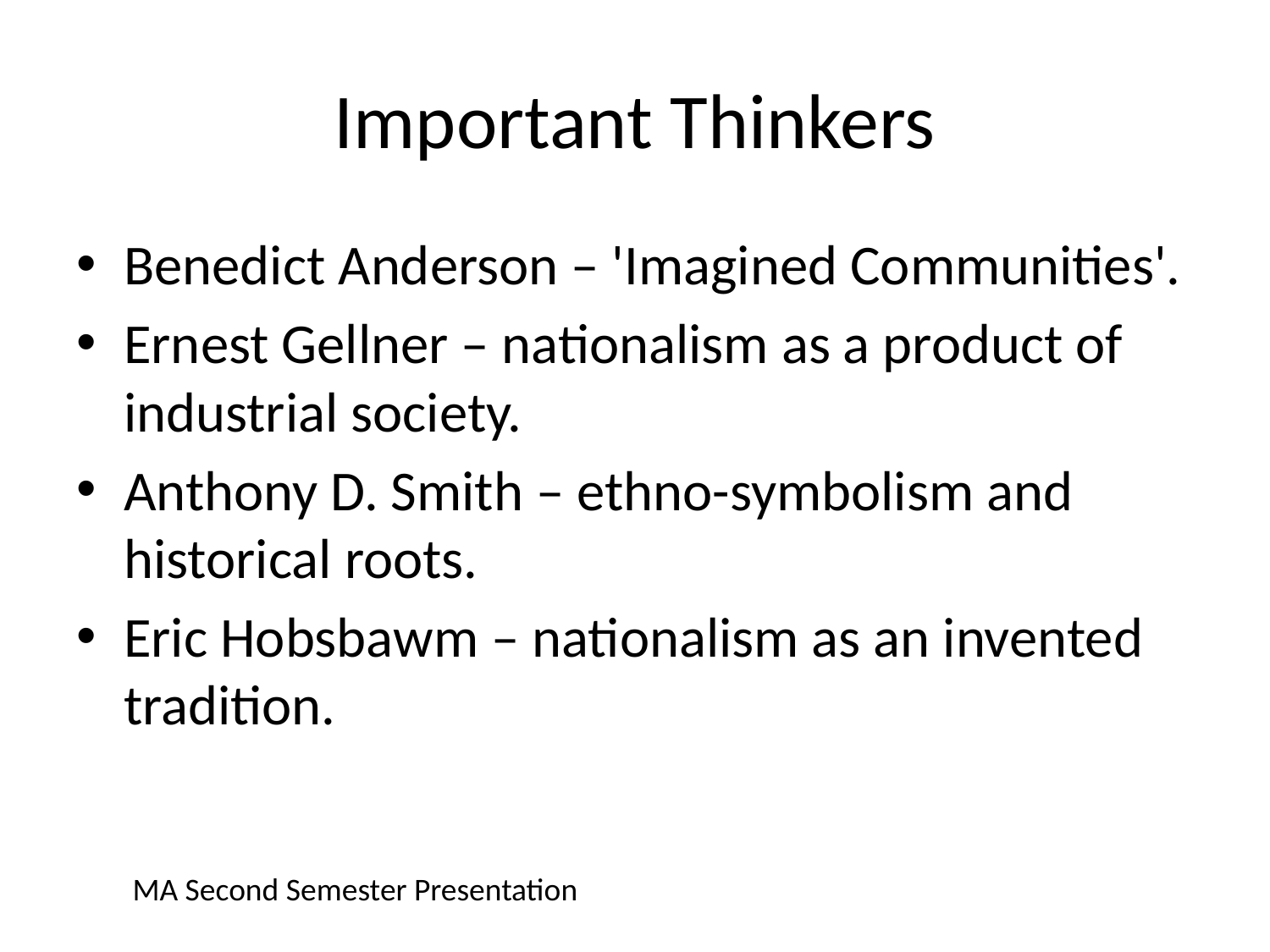

# Important Thinkers
Benedict Anderson – 'Imagined Communities'.
Ernest Gellner – nationalism as a product of industrial society.
Anthony D. Smith – ethno-symbolism and historical roots.
Eric Hobsbawm – nationalism as an invented tradition.
MA Second Semester Presentation